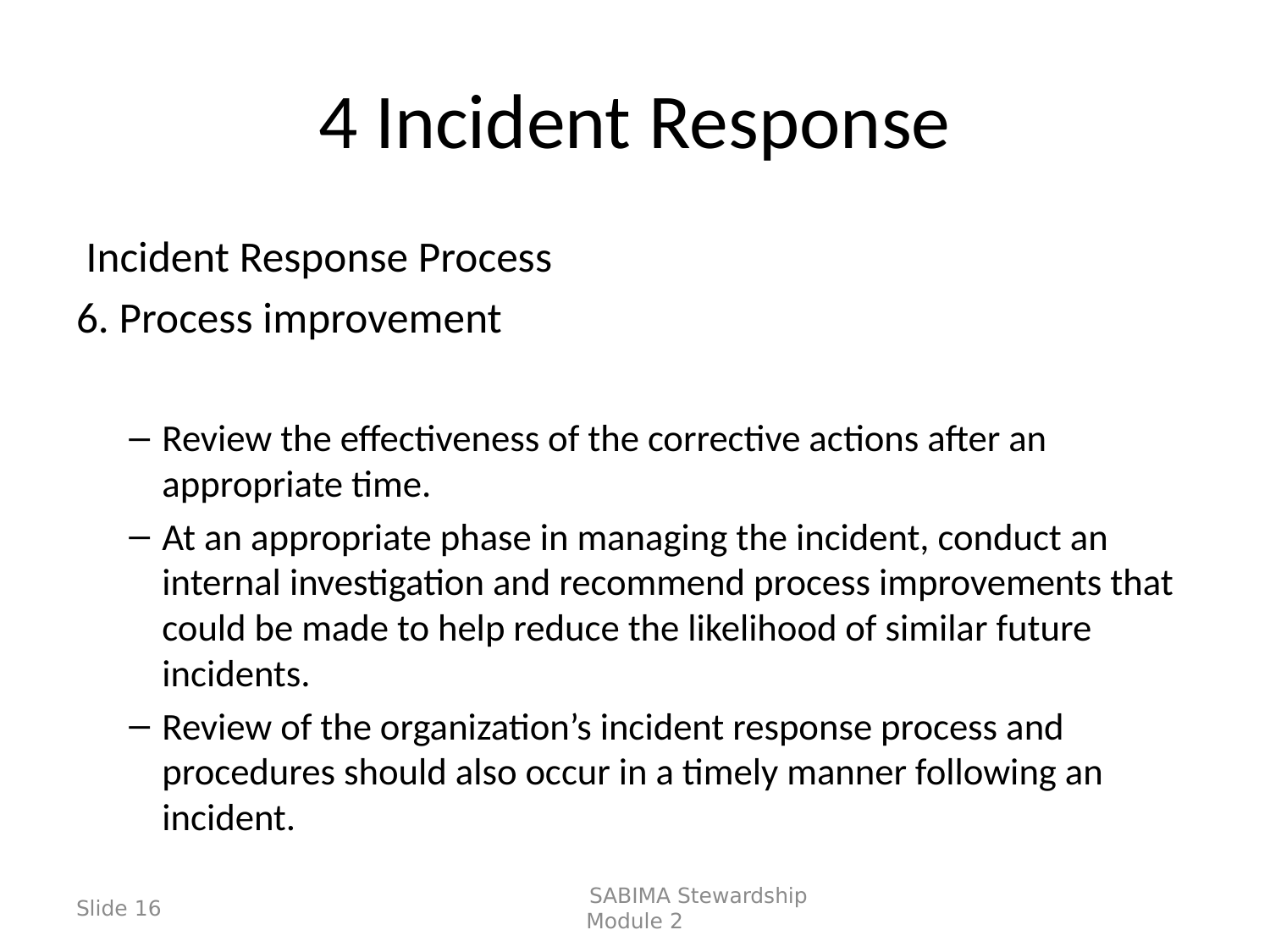

# 4 Incident Response
 Incident Response Process
6. Process improvement

Review the effectiveness of the corrective actions after an appropriate time.
At an appropriate phase in managing the incident, conduct an internal investigation and recommend process improvements that could be made to help reduce the likelihood of similar future incidents.
Review of the organization’s incident response process and procedures should also occur in a timely manner following an incident.
Slide 16
	SABIMA Stewardship Module 2